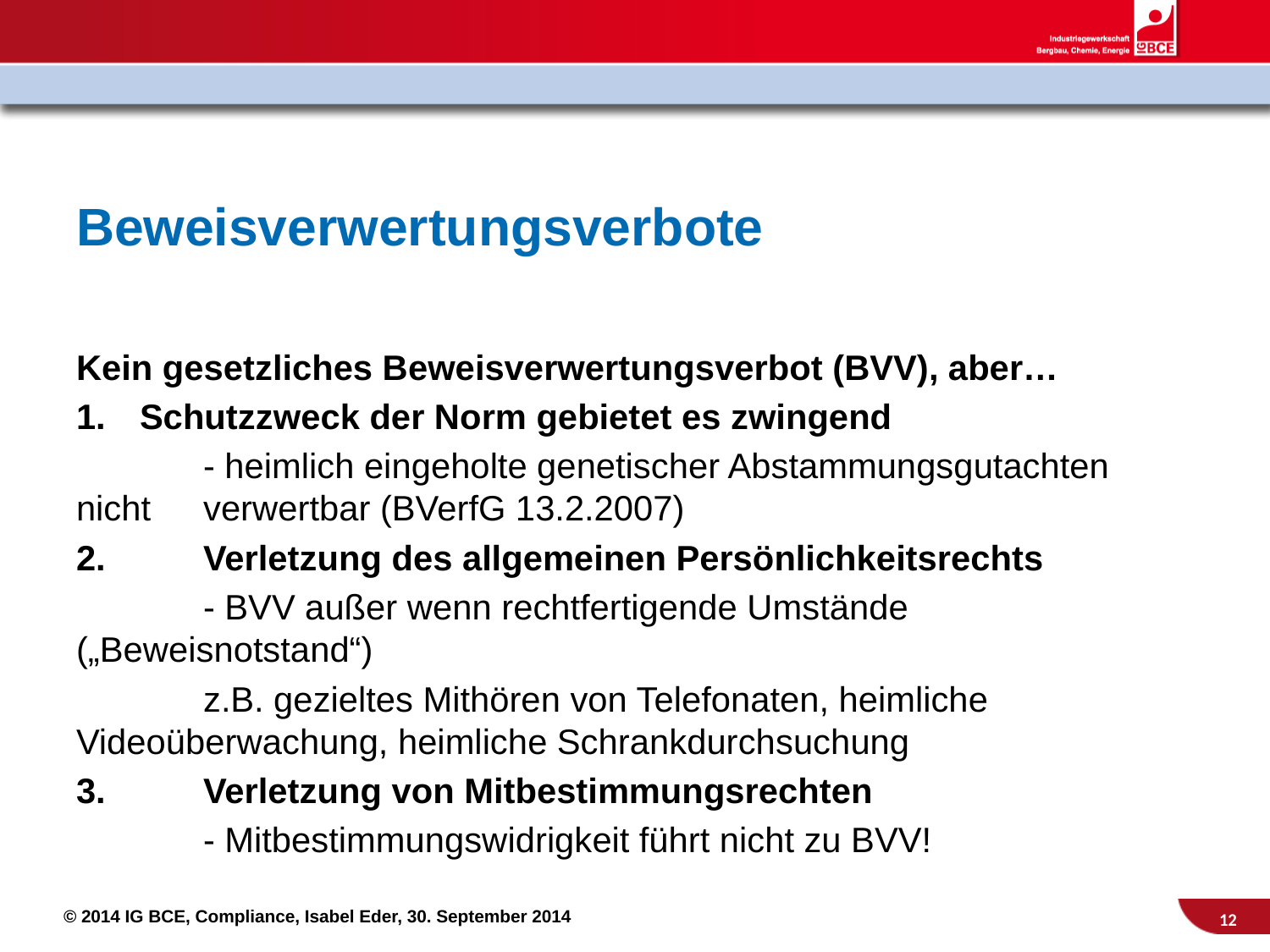

# Beweisverwertungsverbote
Kein gesetzliches Beweisverwertungsverbot (BVV), aber…
Schutzzweck der Norm gebietet es zwingend
	- heimlich eingeholte genetischer Abstammungsgutachten nicht 	verwertbar (BVerfG 13.2.2007)
2. 	Verletzung des allgemeinen Persönlichkeitsrechts
	- BVV außer wenn rechtfertigende Umstände („Beweisnotstand“)
	z.B. gezieltes Mithören von Telefonaten, heimliche 	Videoüberwachung, heimliche Schrankdurchsuchung
3. 	Verletzung von Mitbestimmungsrechten
	- Mitbestimmungswidrigkeit führt nicht zu BVV!
12